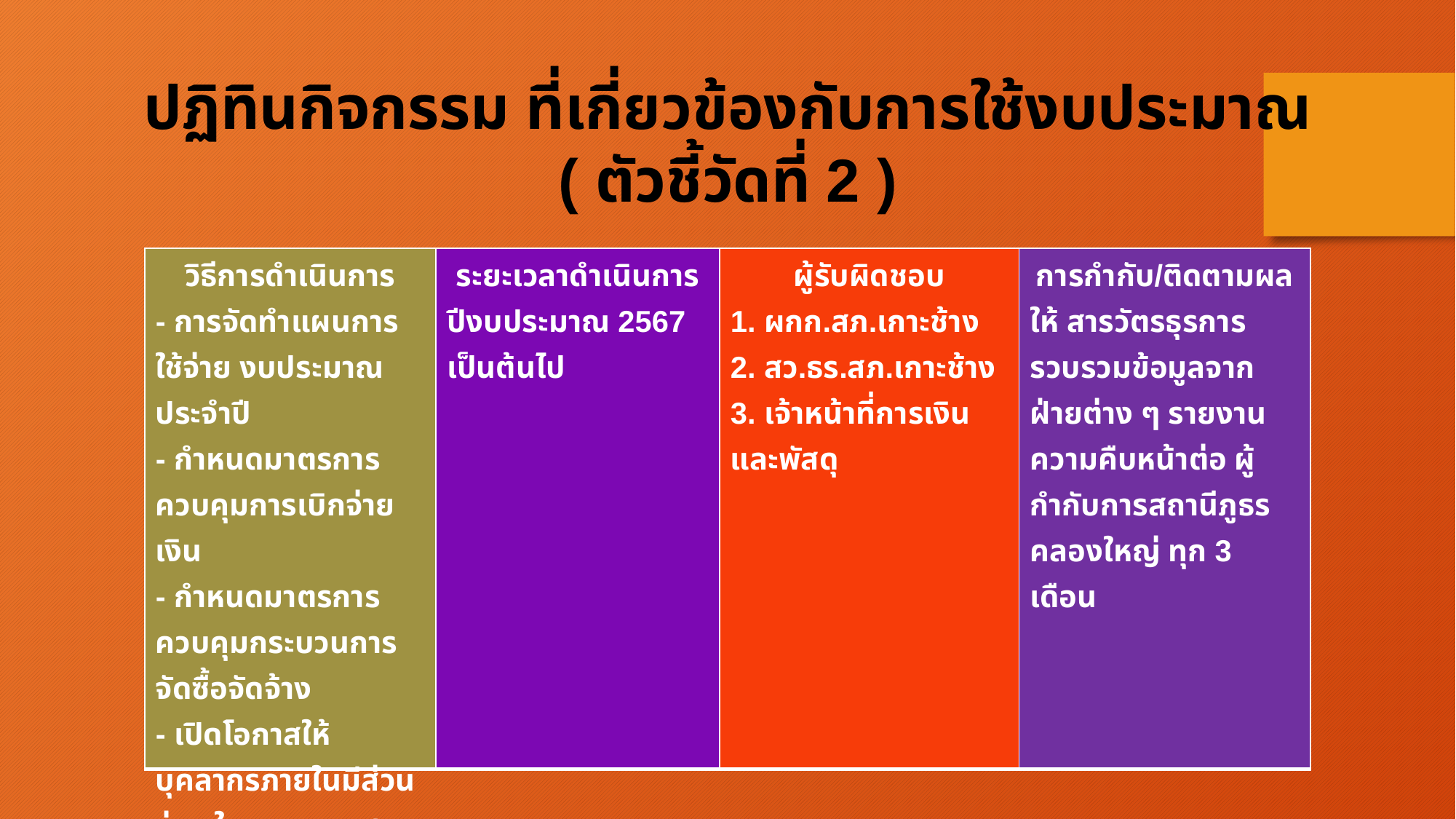

ปฏิทินกิจกรรม ที่เกี่ยวข้องกับการใช้งบประมาณ
( ตัวชี้วัดที่ 2 )
| วิธีการดำเนินการ - การจัดทำแผนการใช้จ่าย งบประมาณ ประจำปี - กำหนดมาตรการควบคุมการเบิกจ่ายเงิน - กำหนดมาตรการควบคุมกระบวนการจัดซื้อจัดจ้าง - เปิดโอกาสให้บุคลากรภายในมีส่วนร่วม ในการตรวจสอบการใช้จ่าย | ระยะเวลาดำเนินการ ปีงบประมาณ 2567 เป็นต้นไป | ผู้รับผิดชอบ 1. ผกก.สภ.เกาะช้าง 2. สว.ธร.สภ.เกาะช้าง 3. เจ้าหน้าที่การเงินและพัสดุ | การกำกับ/ติดตามผล ให้ สารวัตรธุรการ รวบรวมข้อมูลจากฝ่ายต่าง ๆ รายงานความคืบหน้าต่อ ผู้กำกับการสถานีภูธรคลองใหญ่ ทุก 3 เดือน |
| --- | --- | --- | --- |